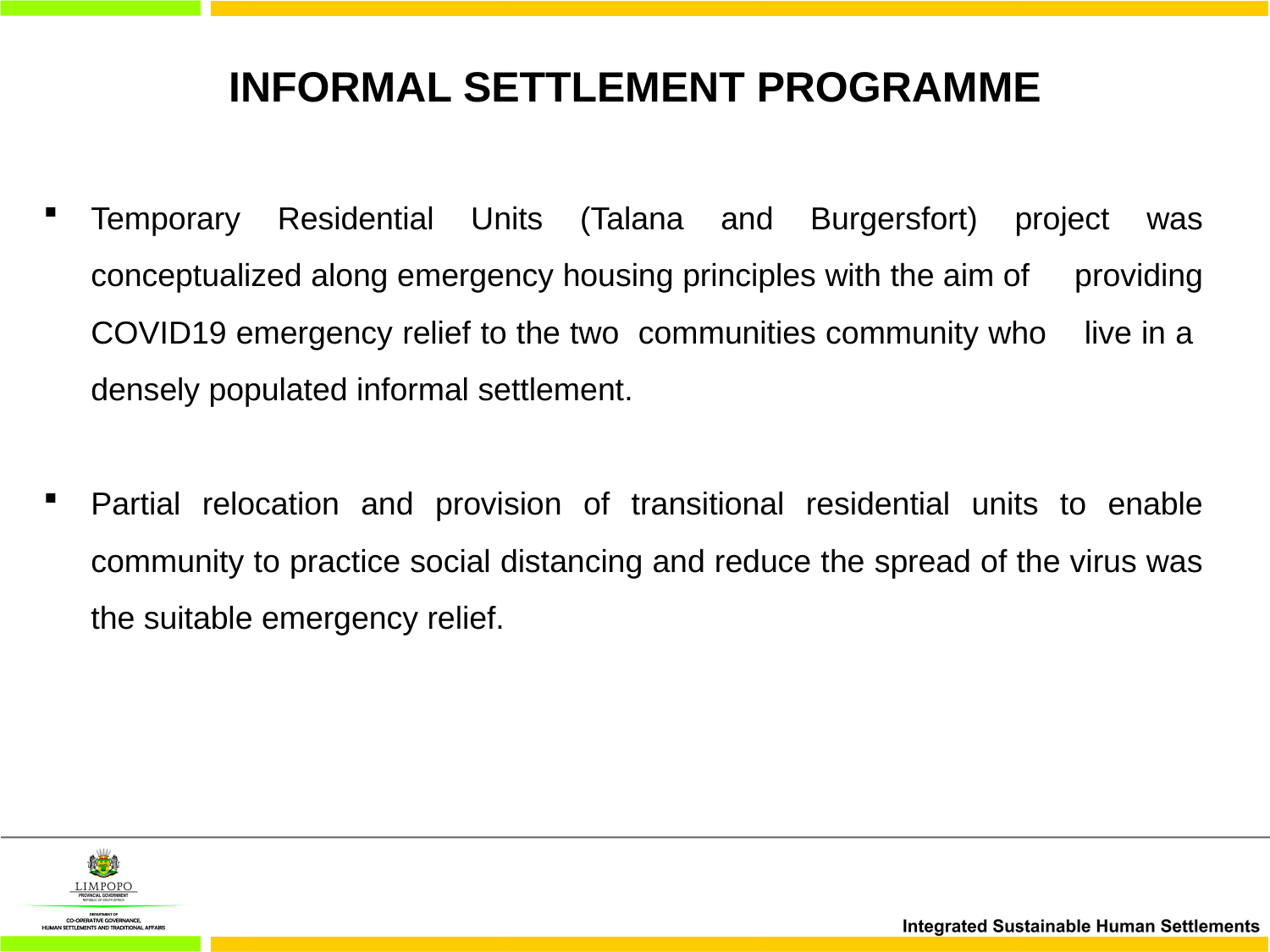

# INFORMAL SETTLEMENT PROGRAMME

Temporary Residential Units (Talana and Burgersfort) project was conceptualized along emergency housing principles with the aim of     providing COVID19 emergency relief to the two  communities community who    live in a  densely populated informal settlement.

Partial relocation and provision of transitional residential units to enable community to practice social distancing and reduce the spread of the virus was the suitable emergency relief.